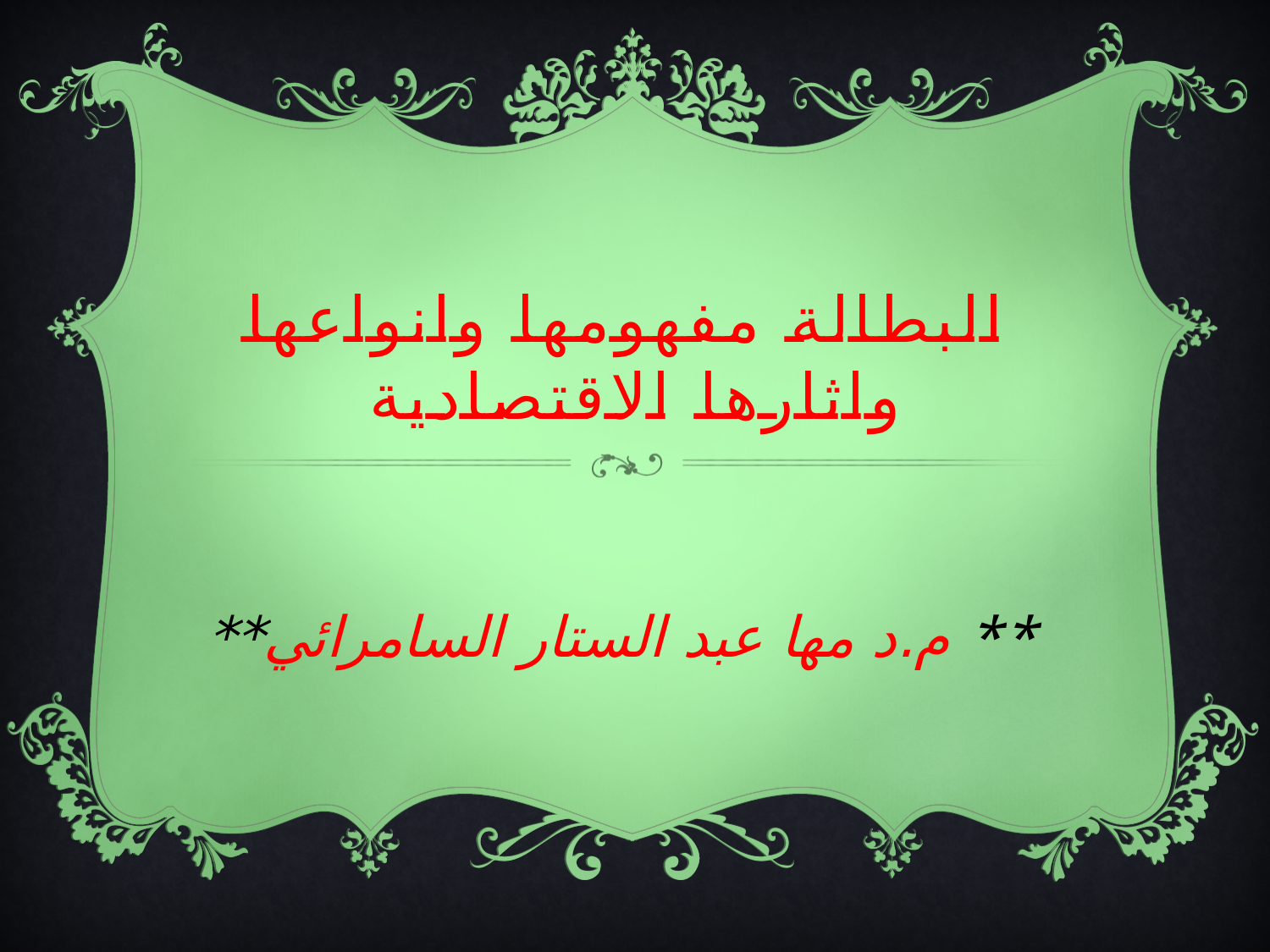

# البطالة مفهومها وانواعها واثارها الاقتصادية

 ** م.د مها عبد الستار السامرائي**